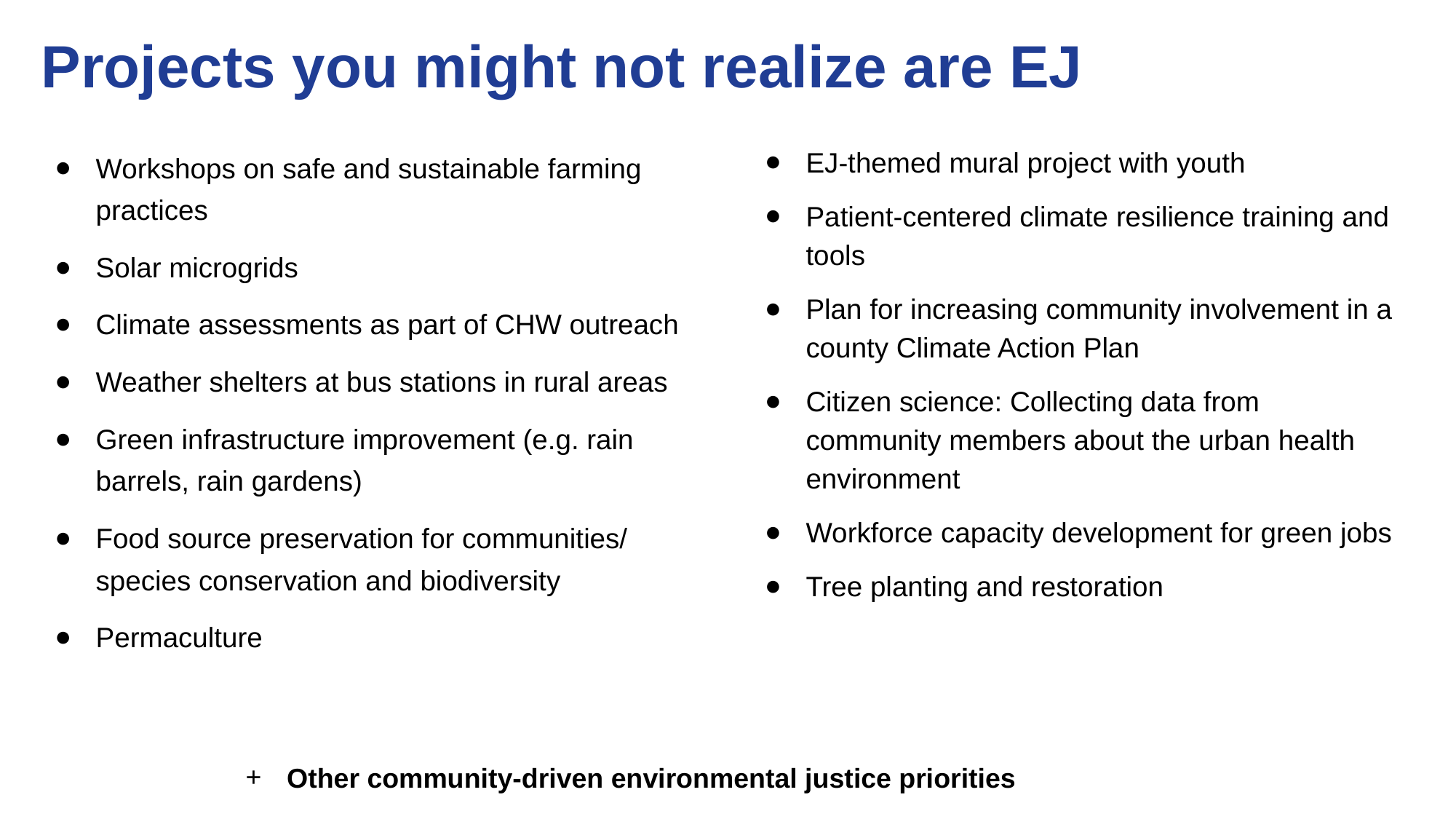

# Projects you might not realize are EJ
EJ-themed mural project with youth
Patient-centered climate resilience training and tools
Plan for increasing community involvement in a county Climate Action Plan
Citizen science: Collecting data from community members about the urban health environment
Workforce capacity development for green jobs
Tree planting and restoration
Workshops on safe and sustainable farming practices
Solar microgrids
Climate assessments as part of CHW outreach
Weather shelters at bus stations in rural areas
Green infrastructure improvement (e.g. rain barrels, rain gardens)
Food source preservation for communities/ species conservation and biodiversity
Permaculture

Other community-driven environmental justice priorities